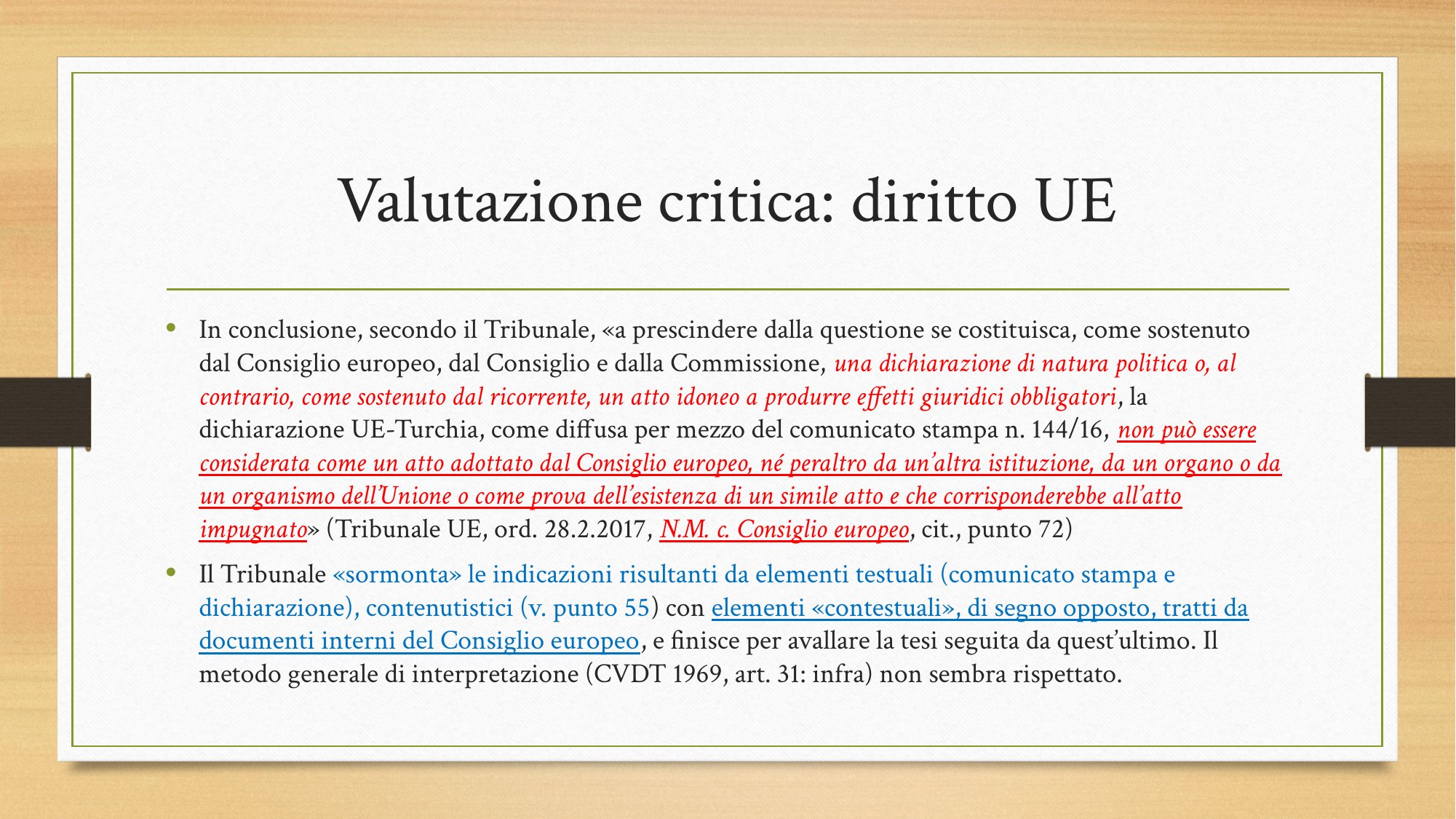

# Valutazione critica: diritto UE
In conclusione, secondo il Tribunale, «a prescindere dalla questione se costituisca, come sostenuto dal Consiglio europeo, dal Consiglio e dalla Commissione, una dichiarazione di natura politica o, al contrario, come sostenuto dal ricorrente, un atto idoneo a produrre effetti giuridici obbligatori, la dichiarazione UE-Turchia, come diffusa per mezzo del comunicato stampa n. 144/16, non può essere considerata come un atto adottato dal Consiglio europeo, né peraltro da un’altra istituzione, da un organo o da un organismo dell’Unione o come prova dell’esistenza di un simile atto e che corrisponderebbe all’atto impugnato» (Tribunale UE, ord. 28.2.2017, N.M. c. Consiglio europeo, cit., punto 72)
Il Tribunale «sormonta» le indicazioni risultanti da elementi testuali (comunicato stampa e dichiarazione), contenutistici (v. punto 55) con elementi «contestuali», di segno opposto, tratti da documenti interni del Consiglio europeo, e finisce per avallare la tesi seguita da quest’ultimo. Il metodo generale di interpretazione (CVDT 1969, art. 31: infra) non sembra rispettato.